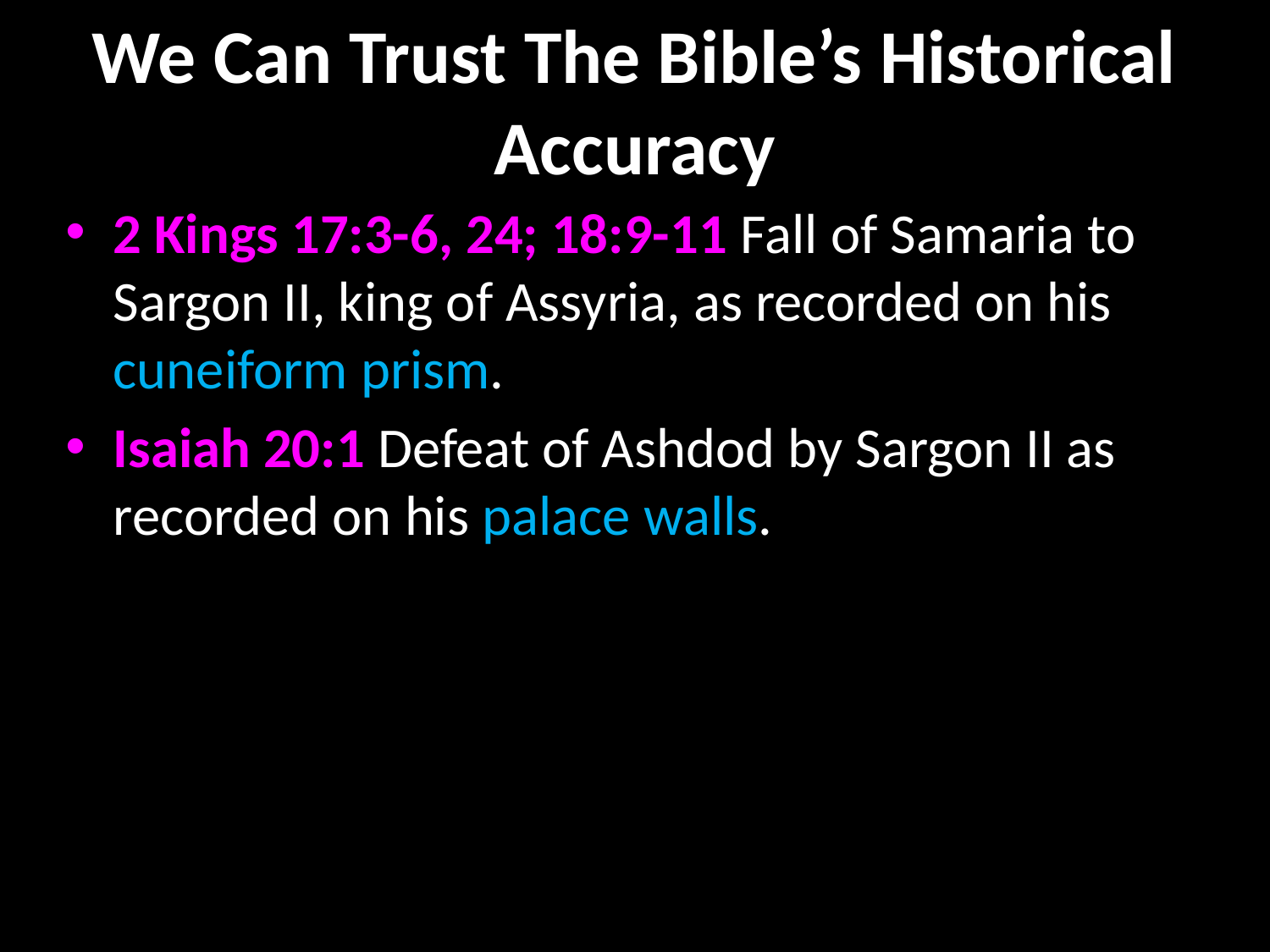

# We Can Trust The Bible’s Historical Accuracy
2 Kings 17:3-6, 24; 18:9-11 Fall of Samaria to Sargon II, king of Assyria, as recorded on his cuneiform prism.
Isaiah 20:1 Defeat of Ashdod by Sargon II as recorded on his palace walls.